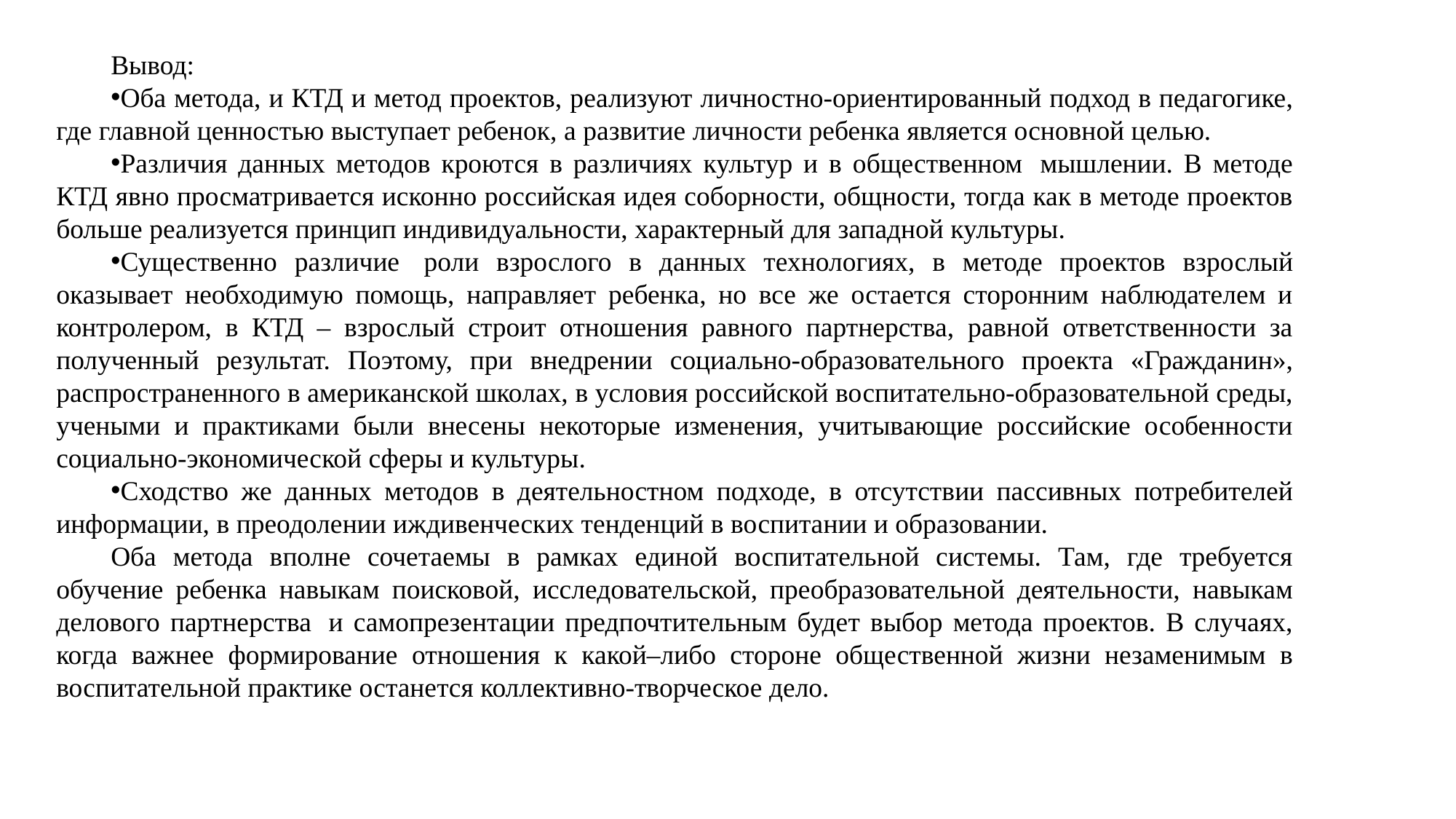

Вывод:
Оба метода, и КТД и метод проектов, реализуют личностно-ориентированный подход в педагогике, где главной ценностью выступает ребенок, а развитие личности ребенка является основной целью.
Различия данных методов кроются в различиях культур и в общественном  мышлении. В методе КТД явно просматривается исконно российская идея соборности, общности, тогда как в методе проектов больше реализуется принцип индивидуальности, характерный для западной культуры.
Существенно различие  роли взрослого в данных технологиях, в методе проектов взрослый оказывает необходимую помощь, направляет ребенка, но все же остается сторонним наблюдателем и контролером, в КТД – взрослый строит отношения равного партнерства, равной ответственности за полученный результат. Поэтому, при внедрении социально-образовательного проекта «Гражданин», распространенного в американской школах, в условия российской воспитательно-образовательной среды, учеными и практиками были внесены некоторые изменения, учитывающие российские особенности социально-экономической сферы и культуры.
Сходство же данных методов в деятельностном подходе, в отсутствии пассивных потребителей информации, в преодолении иждивенческих тенденций в воспитании и образовании.
Оба метода вполне сочетаемы в рамках единой воспитательной системы. Там, где требуется обучение ребенка навыкам поисковой, исследовательской, преобразовательной деятельности, навыкам делового партнерства  и самопрезентации предпочтительным будет выбор метода проектов. В случаях, когда важнее формирование отношения к какой–либо стороне общественной жизни незаменимым в воспитательной практике останется коллективно-творческое дело.